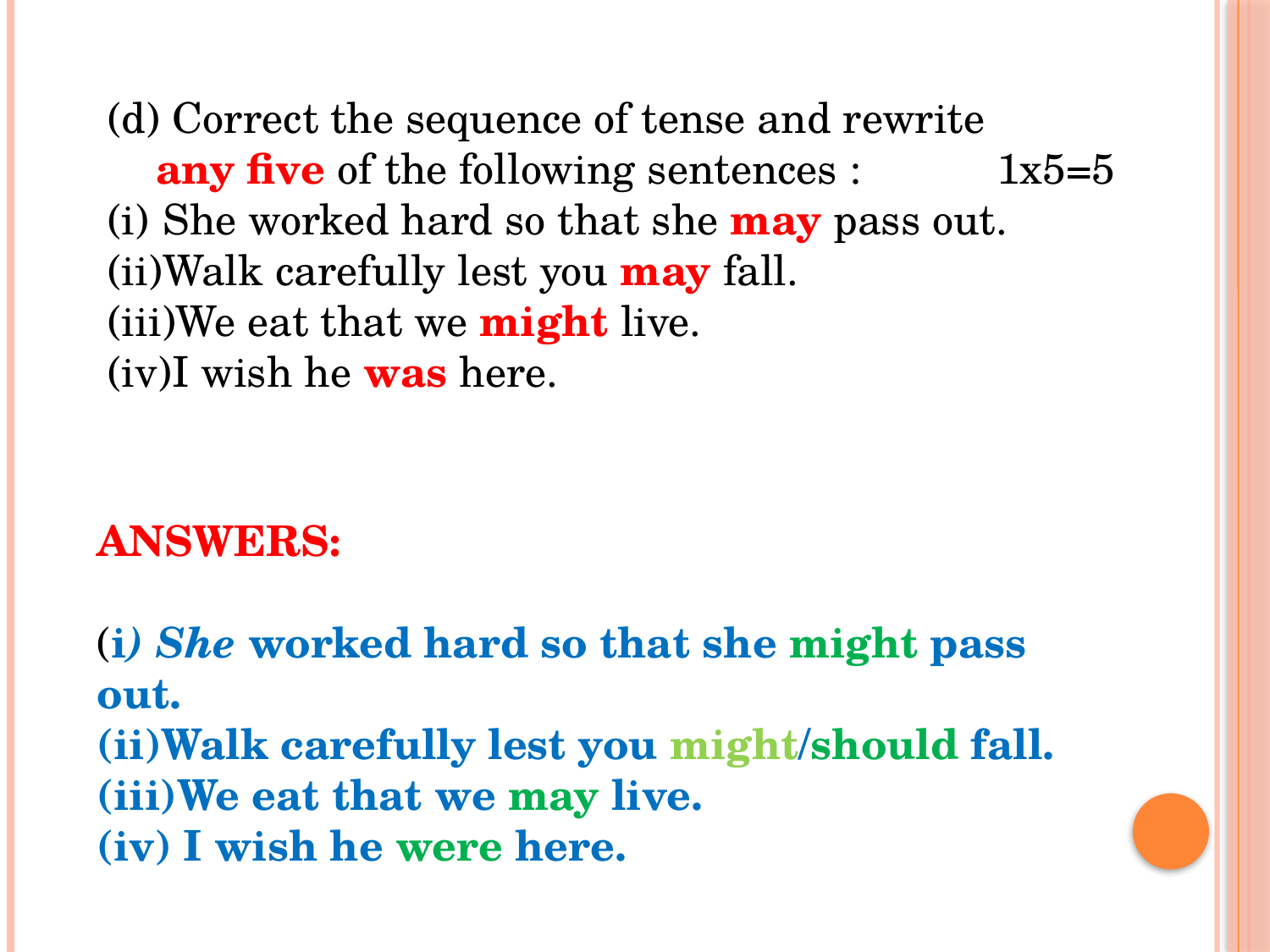

(d) Correct the sequence of tense and rewrite
    any five of the following sentences :		1x5=5
She worked hard so that she may pass out.
Walk carefully lest you may fall.
We eat that we might live.
I wish he was here.
ANSWERS:

(i) She worked hard so that she might pass out.
(ii)Walk carefully lest you might/should fall.
(iii)We eat that we may live.
(iv) I wish he were here.